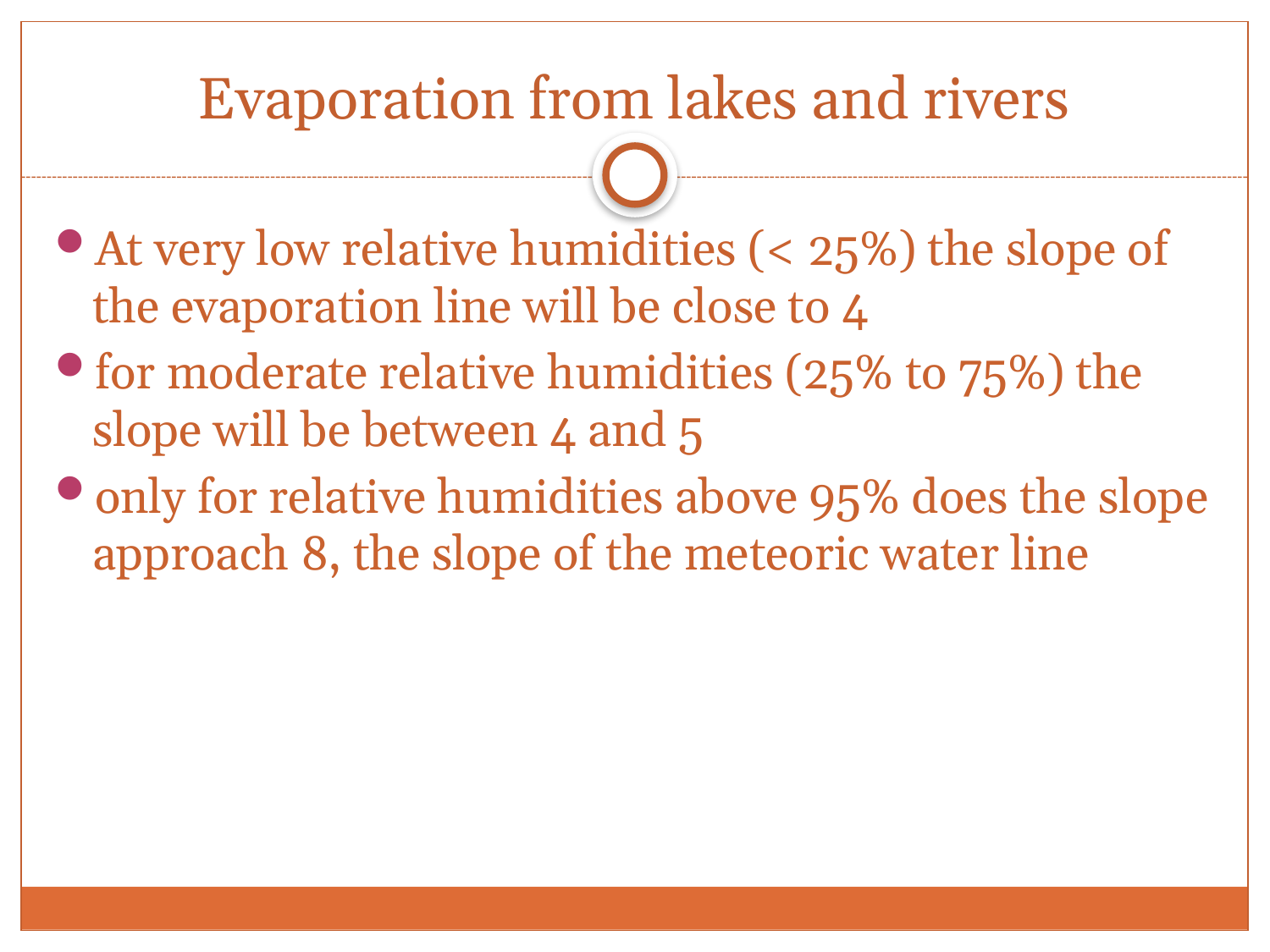

Evaporation from lakes and rivers
At very low relative humidities (< 25%) the slope of the evaporation line will be close to 4
for moderate relative humidities (25% to 75%) the slope will be between 4 and 5
only for relative humidities above 95% does the slope approach 8, the slope of the meteoric water line